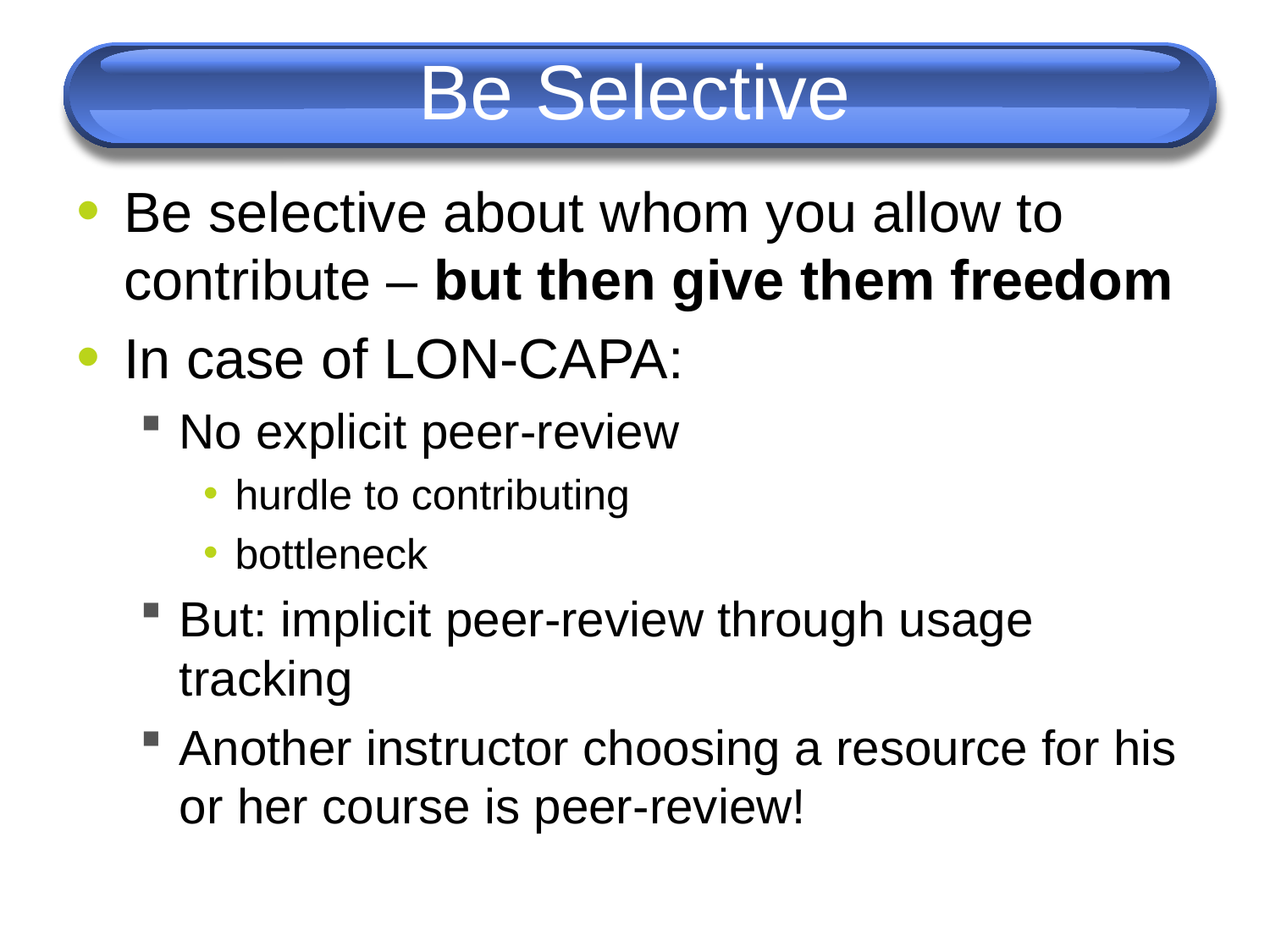

# Be Selective
Be selective about whom you allow to contribute – but then give them freedom
In case of LON-CAPA:
No explicit peer-review
hurdle to contributing
bottleneck
But: implicit peer-review through usage tracking
Another instructor choosing a resource for his or her course is peer-review!